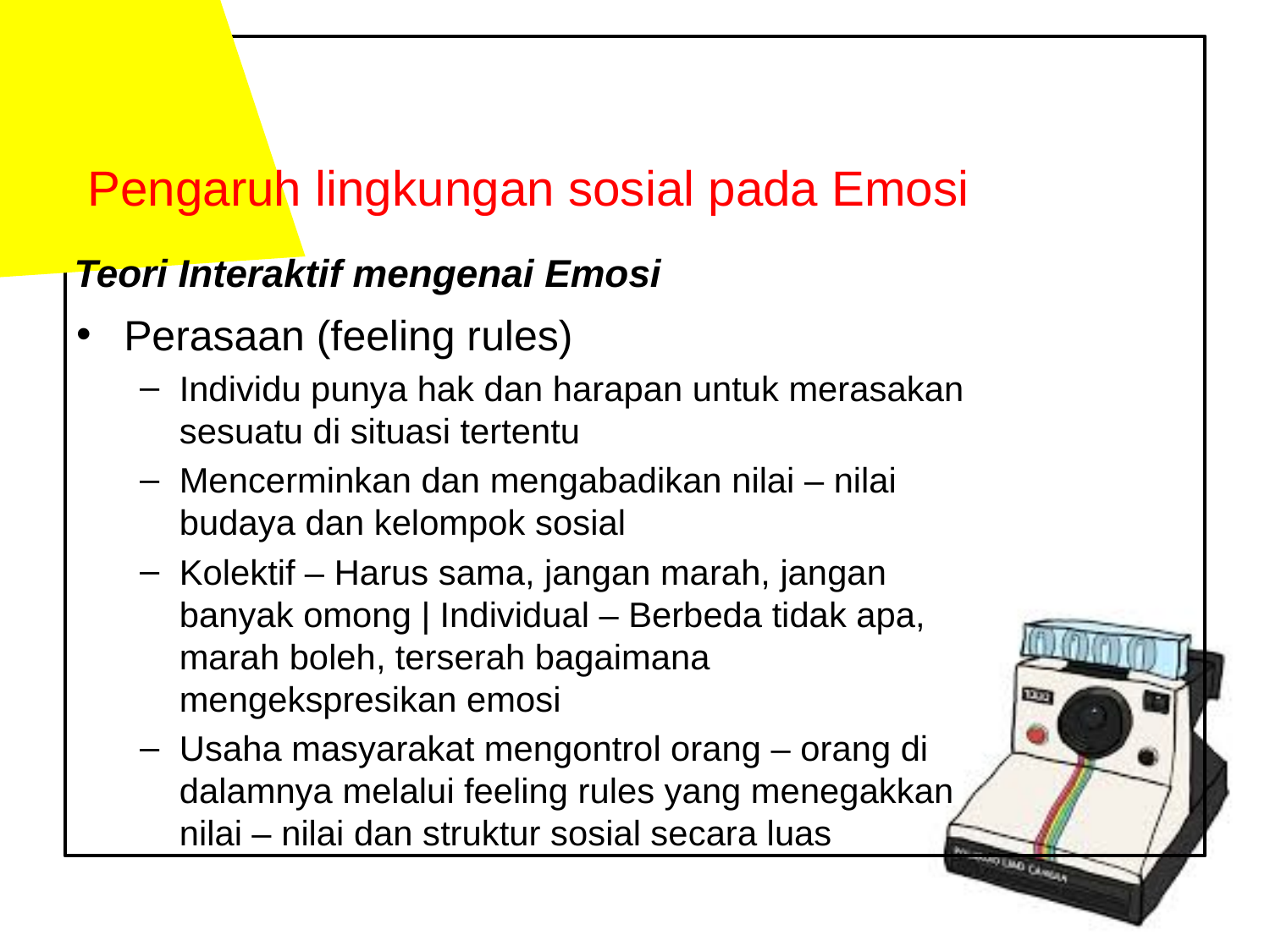

Pengaruh lingkungan sosial pada Emosi
Teori Interaktif mengenai Emosi
Perasaan (feeling rules)
Individu punya hak dan harapan untuk merasakan sesuatu di situasi tertentu
Mencerminkan dan mengabadikan nilai – nilai budaya dan kelompok sosial
Kolektif – Harus sama, jangan marah, jangan banyak omong | Individual – Berbeda tidak apa, marah boleh, terserah bagaimana mengekspresikan emosi
Usaha masyarakat mengontrol orang – orang di dalamnya melalui feeling rules yang menegakkan nilai – nilai dan struktur sosial secara luas